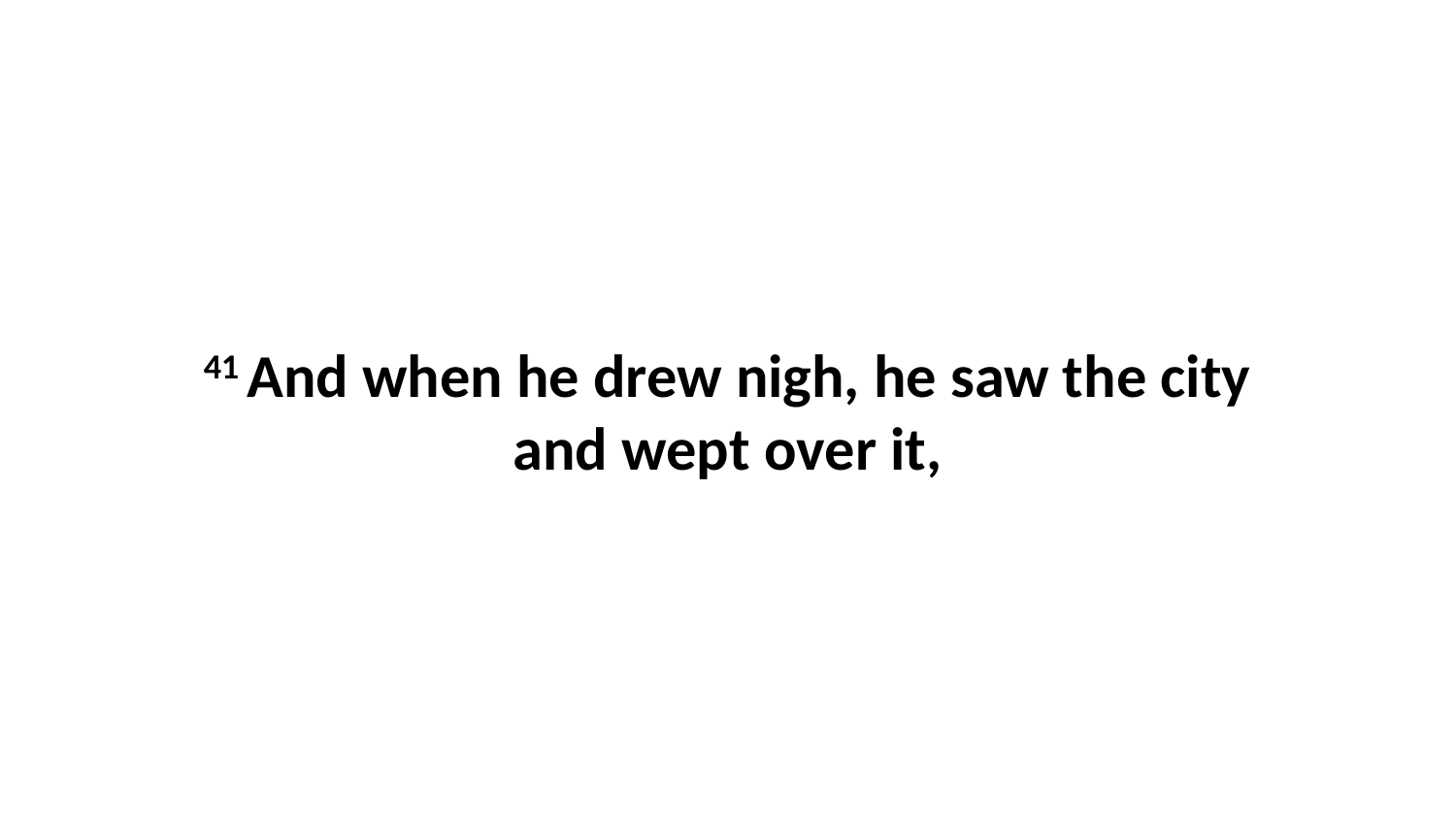

41 And when he drew nigh, he saw the city and wept over it,